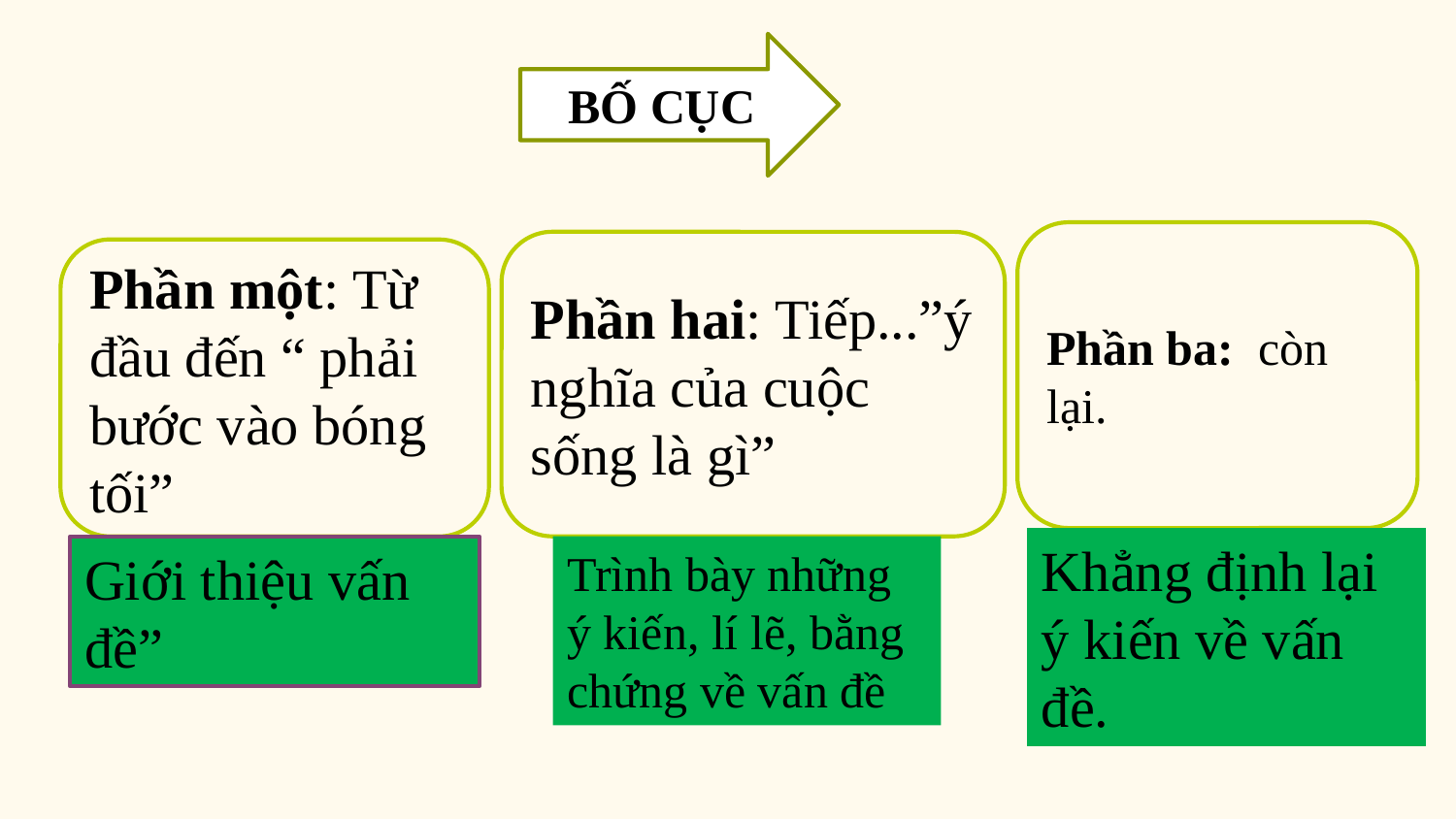

BỐ CỤC
Phần ba:  còn lại.
Phần hai: Tiếp...”ý nghĩa của cuộc sống là gì”
Phần một: Từ đầu đến “ phải bước vào bóng tối”
Khẳng định lại ý kiến về vấn đề.
Giới thiệu vấn đề”
Trình bày những ý kiến, lí lẽ, bằng chứng về vấn đề